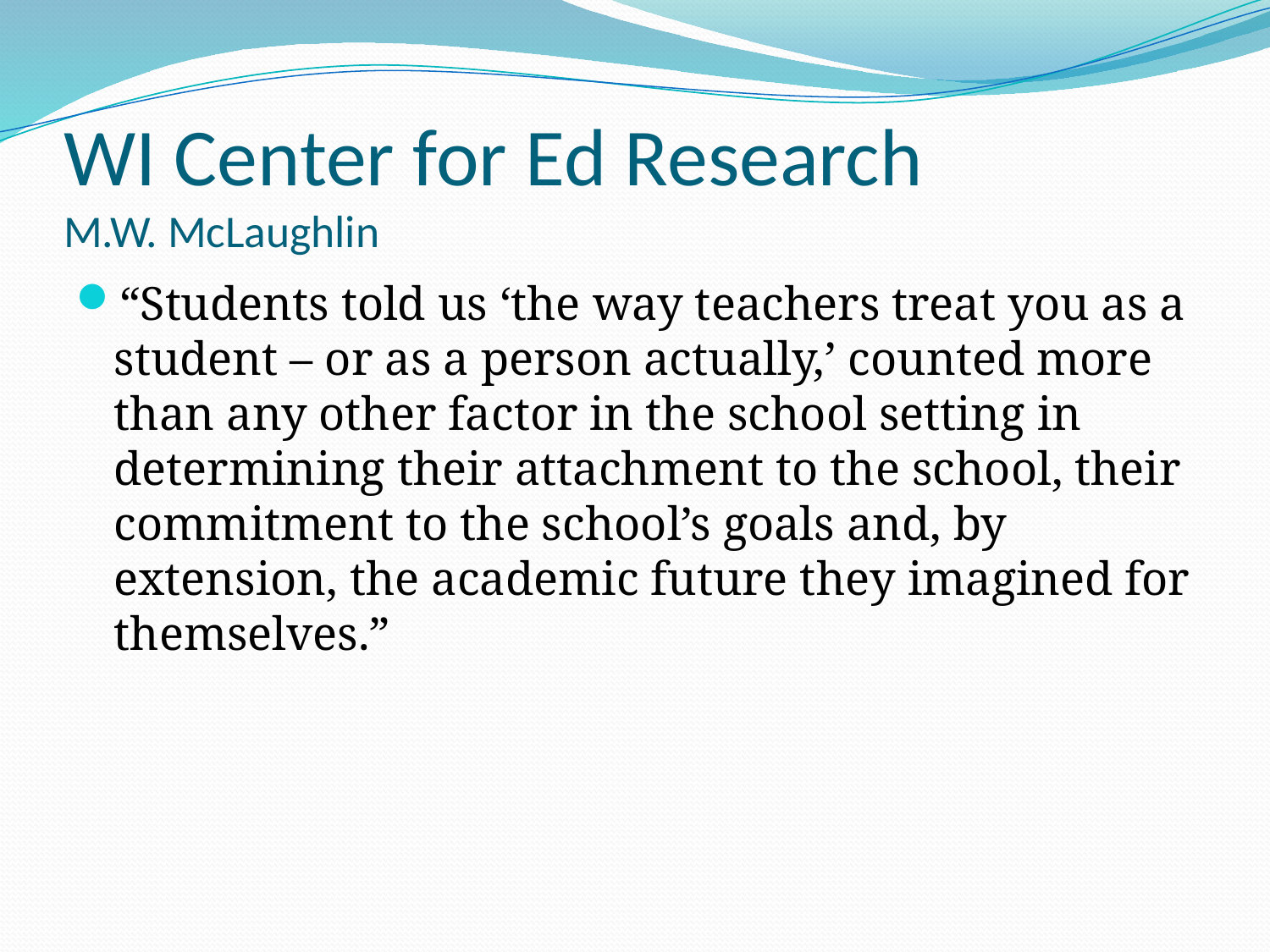

# WI Center for Ed Research M.W. McLaughlin
“Students told us ‘the way teachers treat you as a student – or as a person actually,’ counted more than any other factor in the school setting in determining their attachment to the school, their commitment to the school’s goals and, by extension, the academic future they imagined for themselves.”